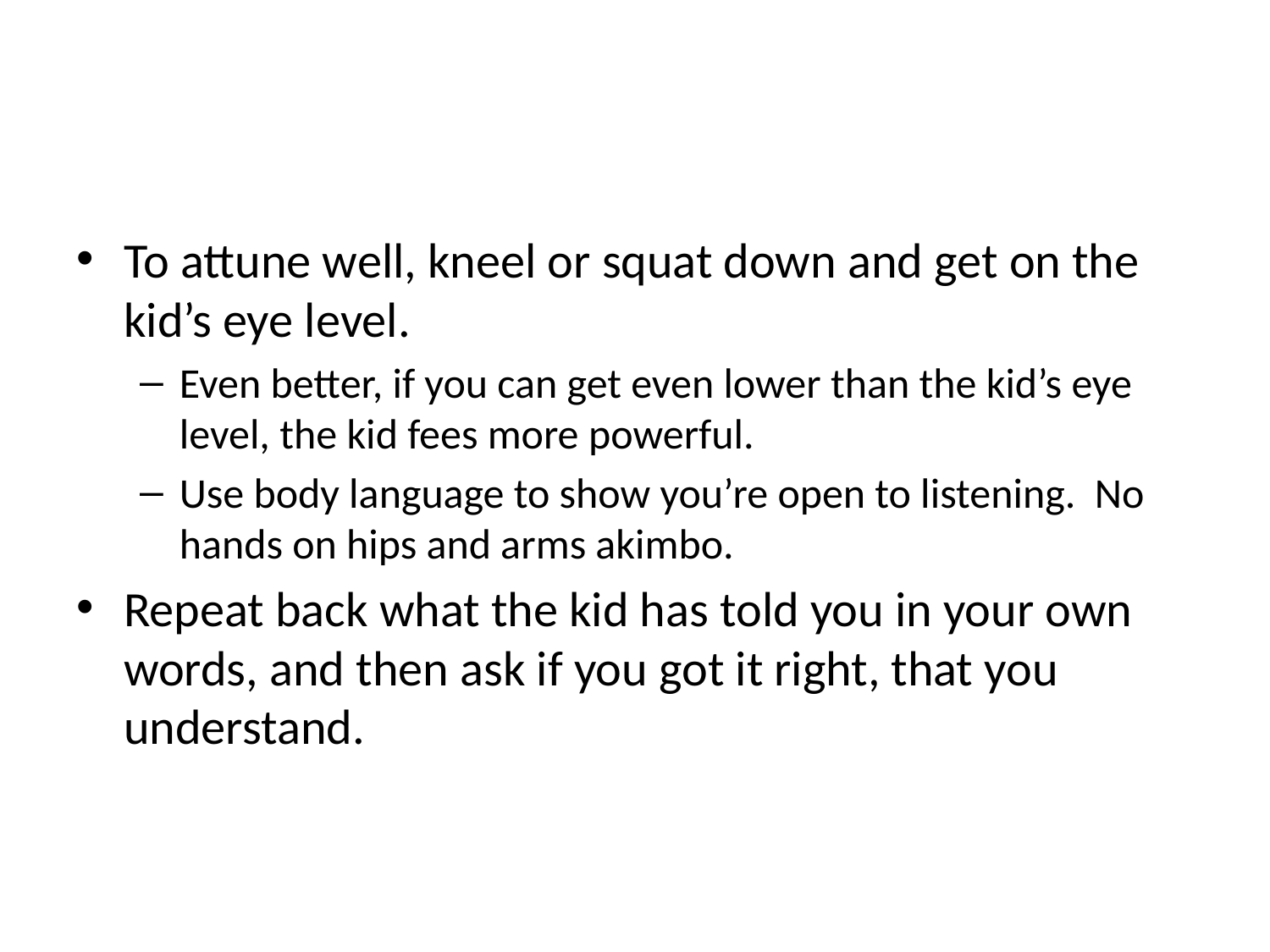

#
To attune well, kneel or squat down and get on the kid’s eye level.
Even better, if you can get even lower than the kid’s eye level, the kid fees more powerful.
Use body language to show you’re open to listening.  No hands on hips and arms akimbo.
Repeat back what the kid has told you in your own words, and then ask if you got it right, that you understand.